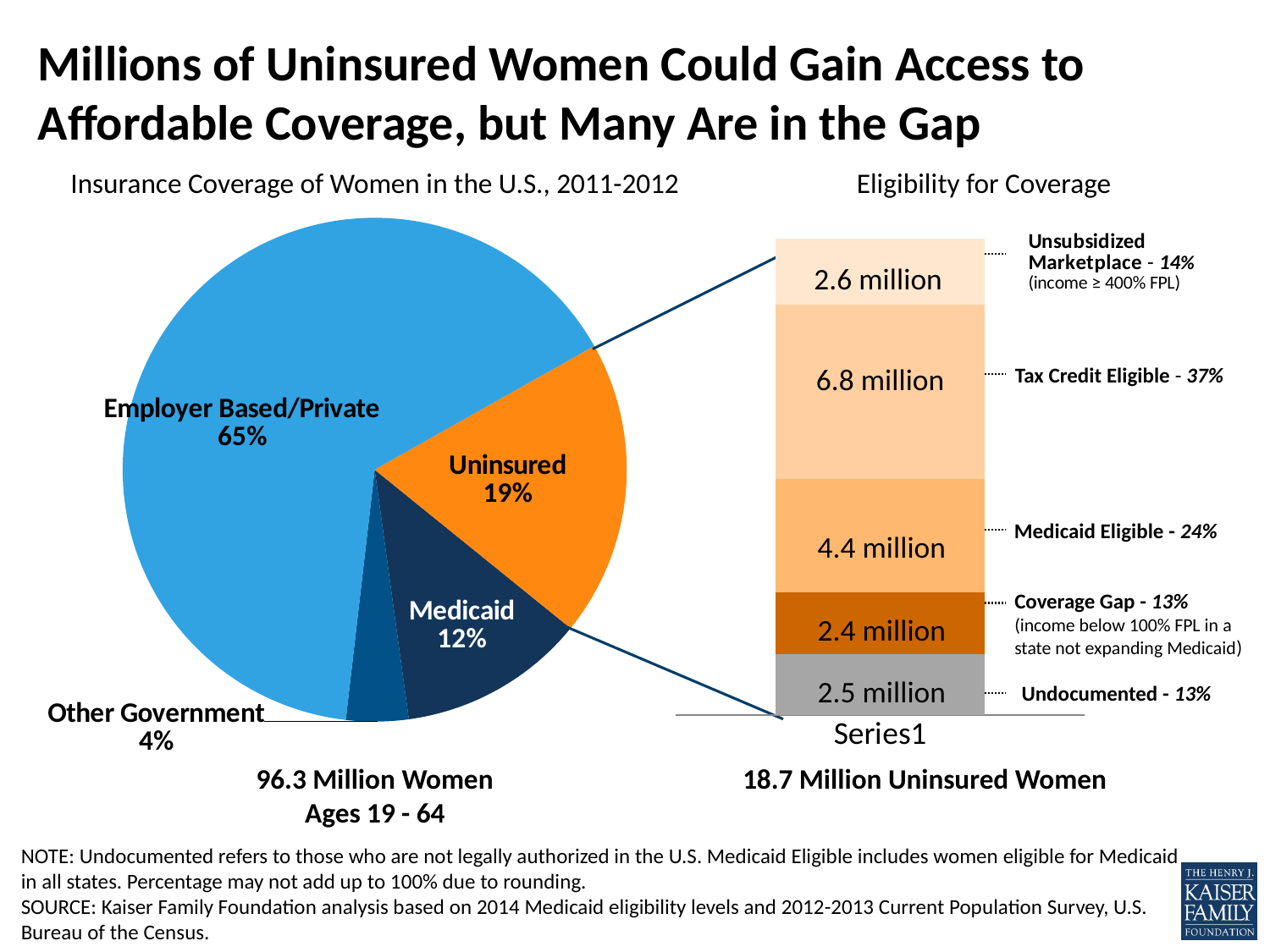

Millions of Uninsured Women Could Gain Access to Affordable Coverage, but Many Are in the Gap

### Chart

| Category | #REF! |
|---|---|
| Medicaid | 0.12000000000000002 |
| Other Government | 0.04000000000000002 |
| Employer Based/Private | 0.6500000000000004 |
| Uninsured | 0.19 |
Insurance Coverage of Women in the U.S., 2011-2012
Eligibility for Coverage

### Chart

| Category | Unathorized | Fall Under Coverage Gap | Medicaid Eligible* | Qualify for Tax Credits | Ineligible due to income >400% |
|---|---|---|---|---|---|
|  | 0.13 | 0.13 | 0.24000000000000007 | 0.37000000000000016 | 0.14 |
2.6 million
6.8 million
Tax Credit Eligible - 37%
Medicaid Eligible - 24%
4.4 million
Coverage Gap - 13%
(income below 100% FPL in a state not expanding Medicaid)
2.4 million

2.5 million
Undocumented - 13%
96.3 Million Women
Ages 19 - 64
18.7 Million Uninsured Women
NOTE: Undocumented refers to those who are not legally authorized in the U.S. Medicaid Eligible includes women eligible for Medicaid in all states. Percentage may not add up to 100% due to rounding.
SOURCE: Kaiser Family Foundation analysis based on 2014 Medicaid eligibility levels and 2012-2013 Current Population Survey, U.S. Bureau of the Census.